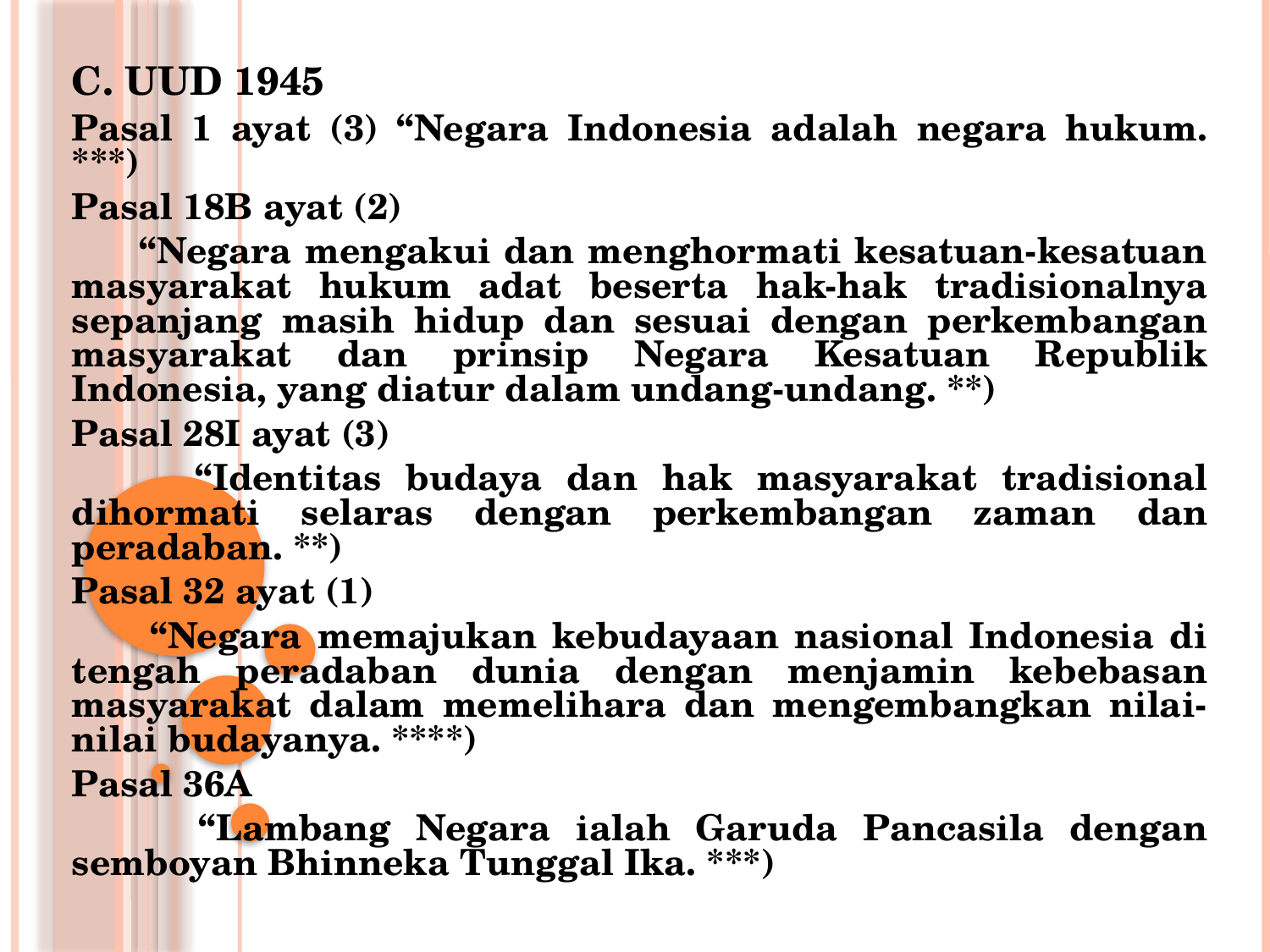

C. UUD 1945
Pasal 1 ayat (3) “Negara Indonesia adalah negara hukum. ***)
Pasal 18B ayat (2)
     “Negara mengakui dan menghormati kesatuan-kesatuan masyarakat hukum adat beserta hak-hak tradisionalnya sepanjang masih hidup dan sesuai dengan perkembangan masyarakat dan prinsip Negara Kesatuan Republik Indonesia, yang diatur dalam undang-undang. **)
Pasal 28I ayat (3)
     “Identitas budaya dan hak masyarakat tradisional dihormati selaras dengan perkembangan zaman dan peradaban. **)
Pasal 32 ayat (1)
     “Negara memajukan kebudayaan nasional Indonesia di tengah peradaban dunia dengan menjamin kebebasan masyarakat dalam memelihara dan mengembangkan nilai-nilai budayanya. ****)
Pasal 36A
     “Lambang Negara ialah Garuda Pancasila dengan semboyan Bhinneka Tunggal Ika. ***)